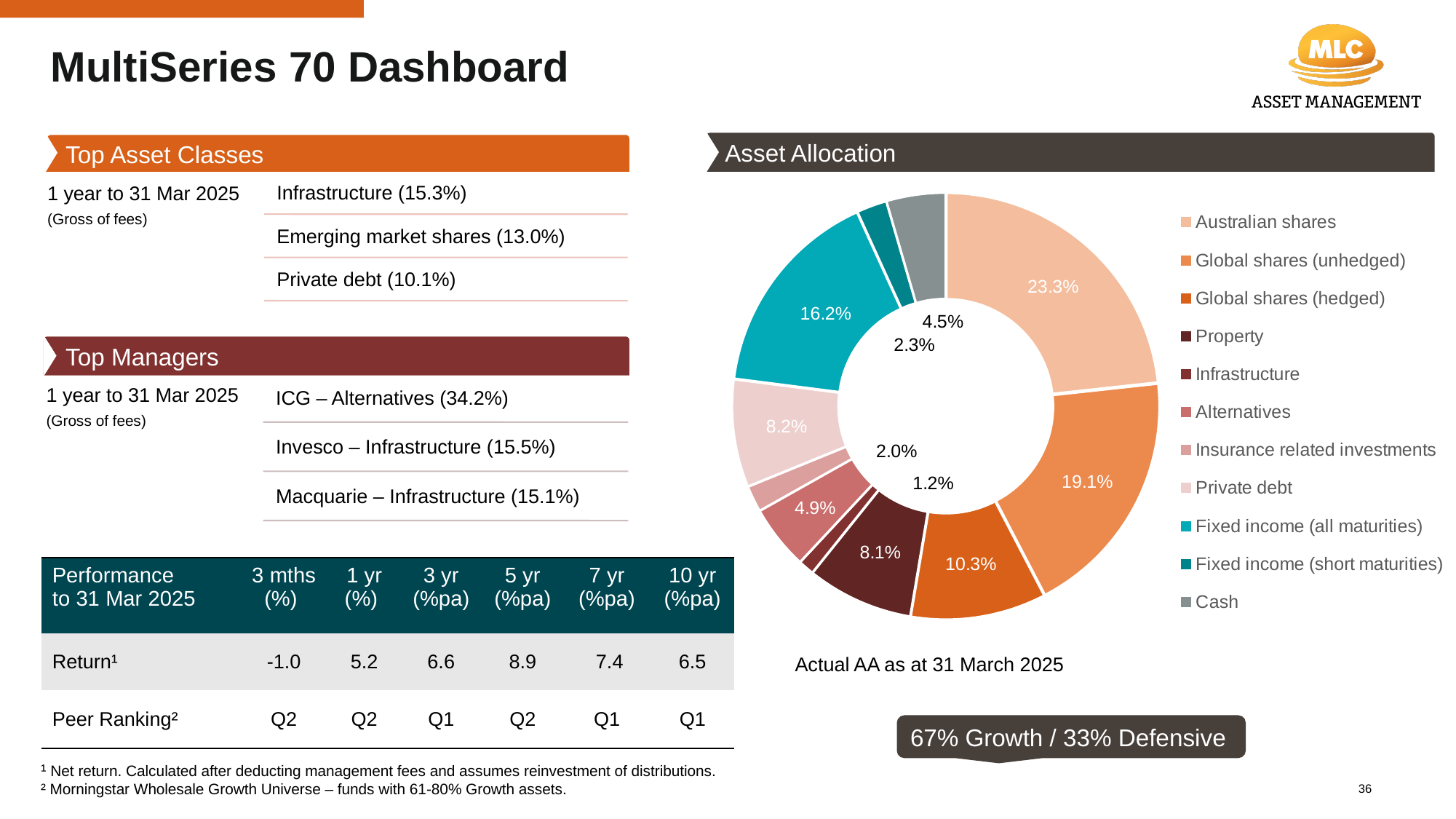

# MultiSeries 70 Dashboard
Asset Allocation

Top Asset Classes

1 year to 31 Mar 2025
(Gross of fees)
Infrastructure (15.3%)
Emerging market shares (13.0%)
Private debt (10.1%)

### Chart

| Category | Target Asset Allocation |
|---|---|
| Australian shares | 0.233 |
| Global shares (unhedged) | 0.191 |
| Global shares (hedged) | 0.103 |
| Property | 0.081 |
| Infrastructure | 0.012 |
| Alternatives  | 0.049 |
| Insurance related investments | 0.02 |
| Private debt | 0.082 |
| Fixed income (all maturities) | 0.162 |
| Fixed income (short maturities) | 0.023 |
| Cash | 0.045 |
Top Managers

1 year to 31 Mar 2025
(Gross of fees)
ICG – Alternatives (34.2%)
Invesco – Infrastructure (15.5%)
Macquarie – Infrastructure (15.1%)
| Performance to 31 Mar 2025 | 3 mths (%) | 1 yr (%) | 3 yr (%pa) | 5 yr (%pa) | 7 yr (%pa) | 10 yr (%pa) |
| --- | --- | --- | --- | --- | --- | --- |
| Return¹ | -1.0 | 5.2 | 6.6 | 8.9 | 7.4 | 6.5 |
| Peer Ranking² | Q2 | Q2 | Q1 | Q2 | Q1 | Q1 |
Actual AA as at 31 March 2025
67% Growth / 33% Defensive

¹ Net return. Calculated after deducting management fees and assumes reinvestment of distributions.
² Morningstar Wholesale Growth Universe – funds with 61-80% Growth assets.

36